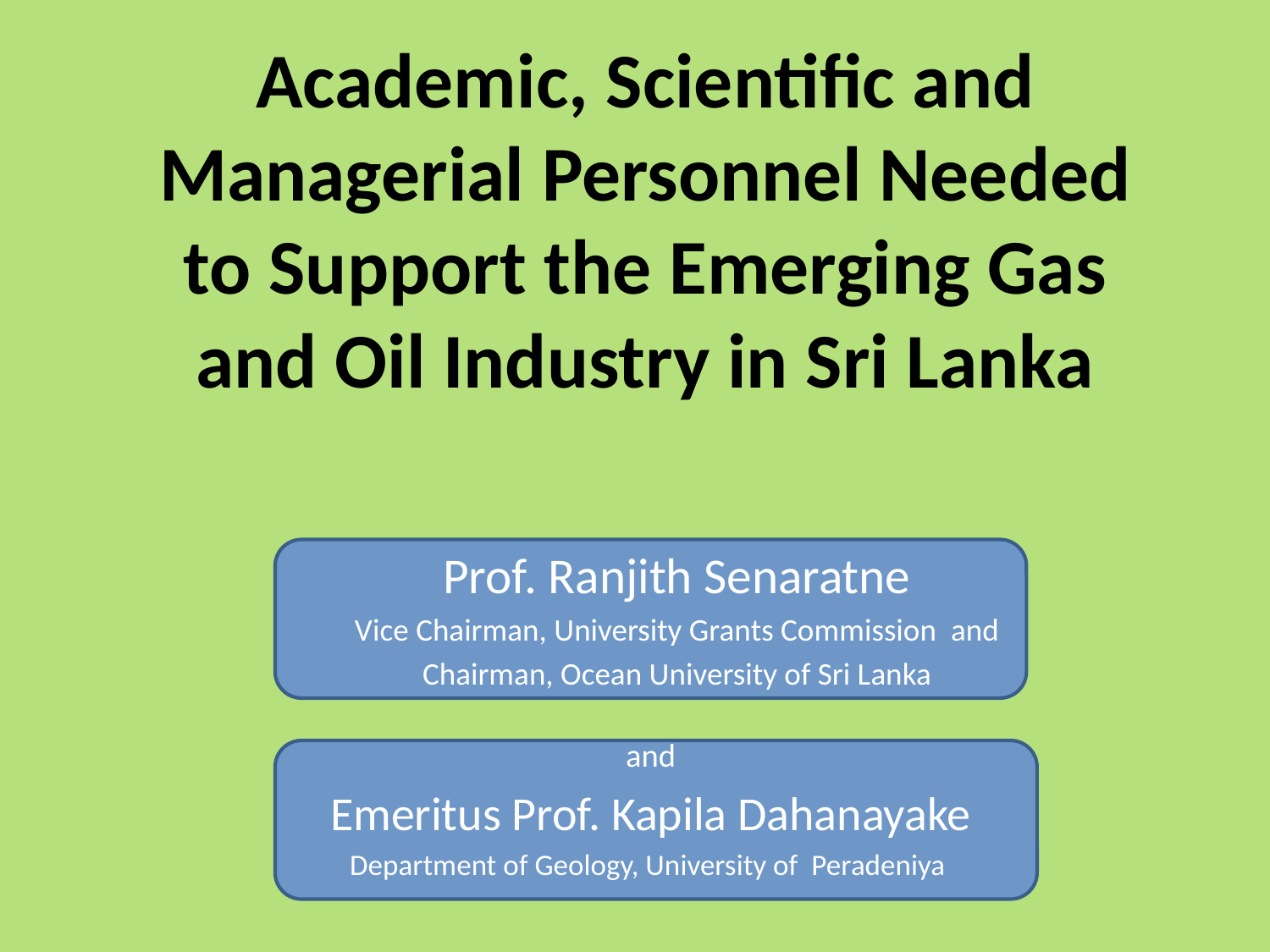

# Academic, Scientific and Managerial Personnel Needed to Support the Emerging Gas and Oil Industry in Sri Lanka
Prof. Ranjith Senaratne
Vice Chairman, University Grants Commission  and
Chairman, Ocean University of Sri Lanka

and
Emeritus Prof. Kapila Dahanayake
Department of Geology, University of  Peradeniya